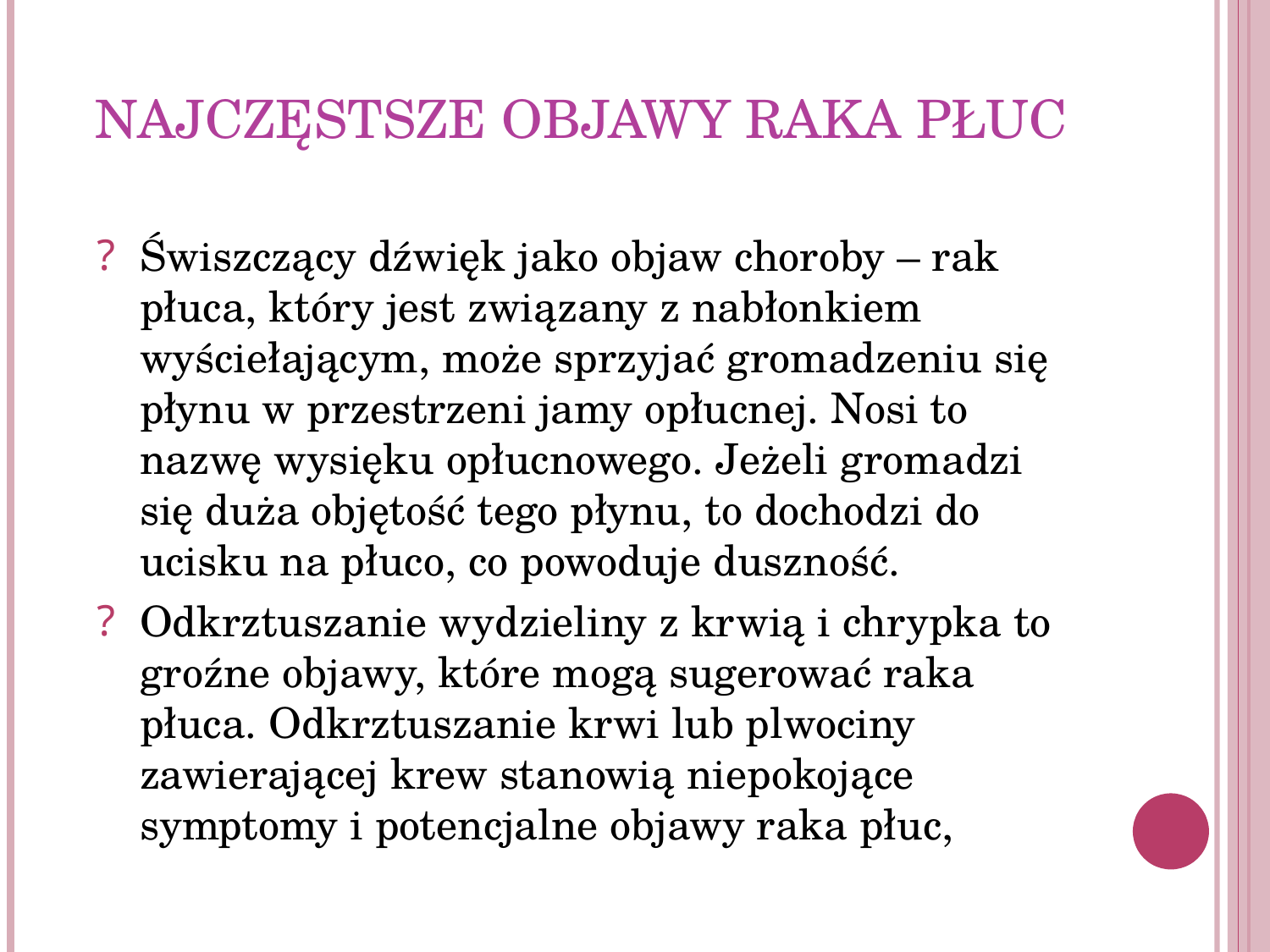

# Najczęstsze objawy raka płuc
Świszczący dźwięk jako objaw choroby – rak płuca, który jest związany z nabłonkiem wyściełającym, może sprzyjać gromadzeniu się płynu w przestrzeni jamy opłucnej. Nosi to nazwę wysięku opłucnowego. Jeżeli gromadzi się duża objętość tego płynu, to dochodzi do ucisku na płuco, co powoduje duszność.
Odkrztuszanie wydzieliny z krwią i chrypka to groźne objawy, które mogą sugerować raka płuca. Odkrztuszanie krwi lub plwociny zawierającej krew stanowią niepokojące symptomy i potencjalne objawy raka płuc,